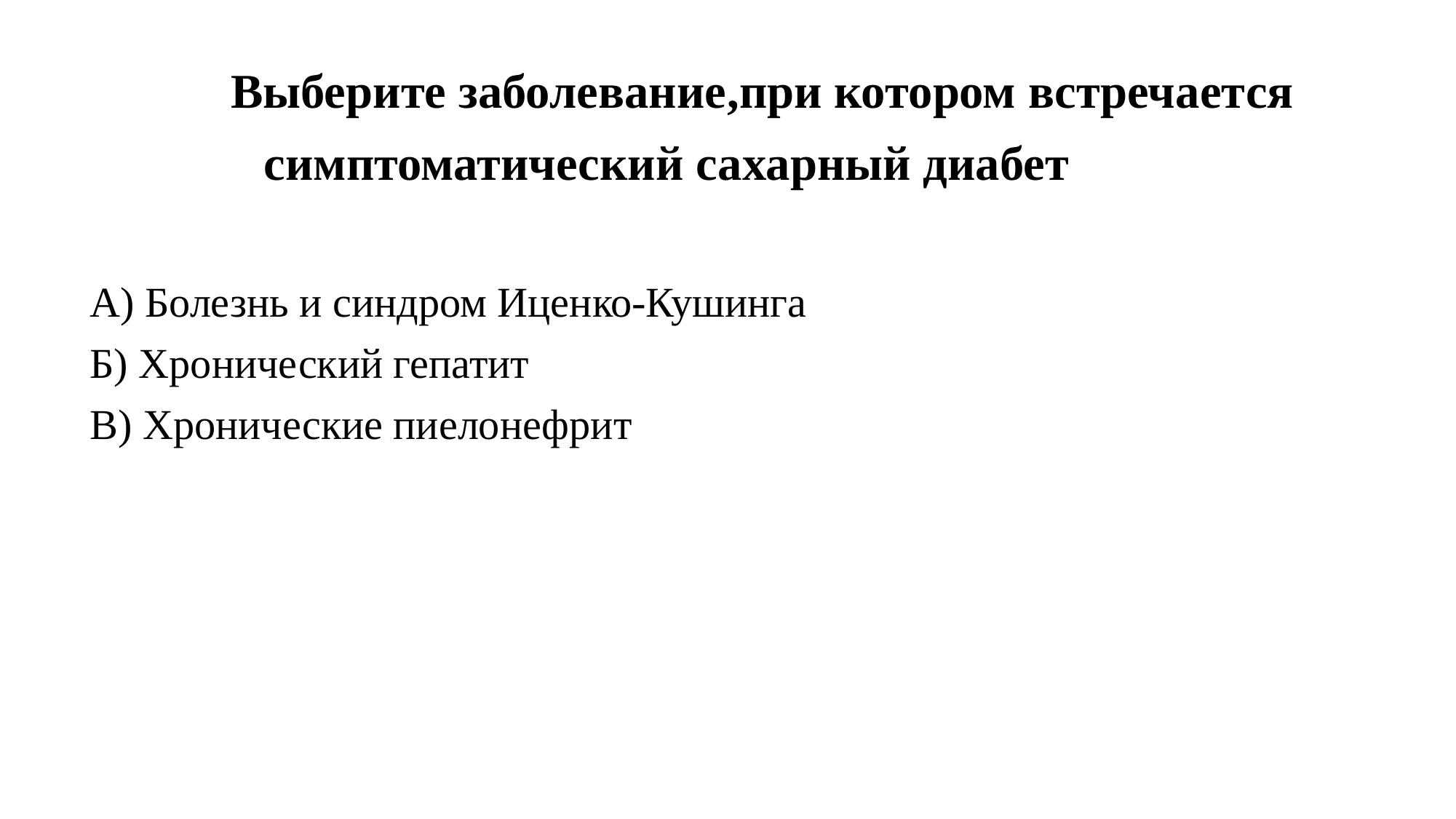

# Выберите заболевание,при котором встречается симптоматический сахарный диабет
А) Болезнь и синдром Иценко-Кушинга
Б) Хронический гепатит
В) Хронические пиелонефрит